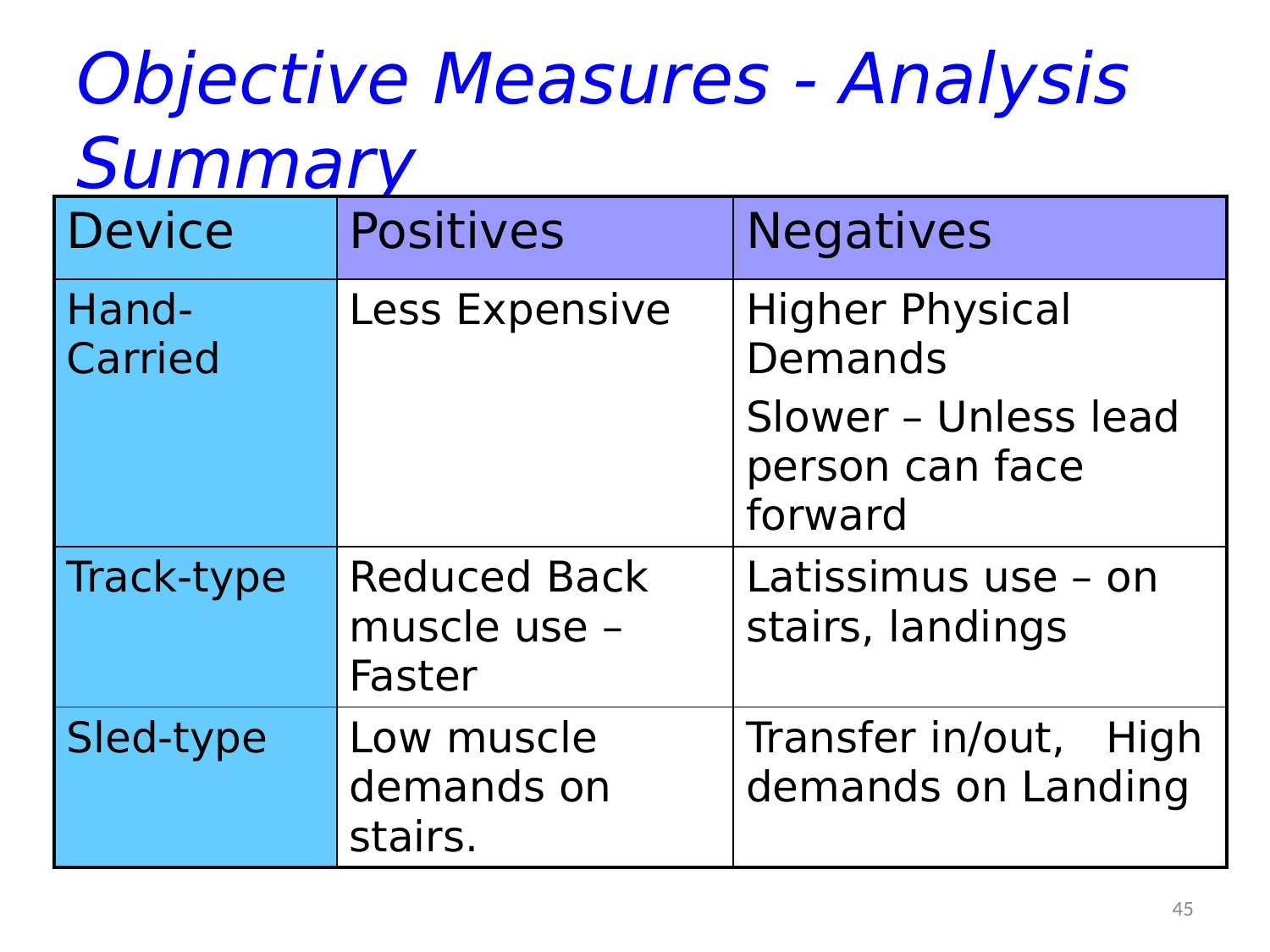

# Objective Measures - Analysis Summary
| Device | Positives | Negatives |
| --- | --- | --- |
| Hand-Carried | Less Expensive | Higher Physical Demands Slower – Unless lead person can face forward |
| Track-type | Reduced Back muscle use – Faster | Latissimus use – on stairs, landings |
| Sled-type | Low muscle demands on stairs. | Transfer in/out, High demands on Landing |
45